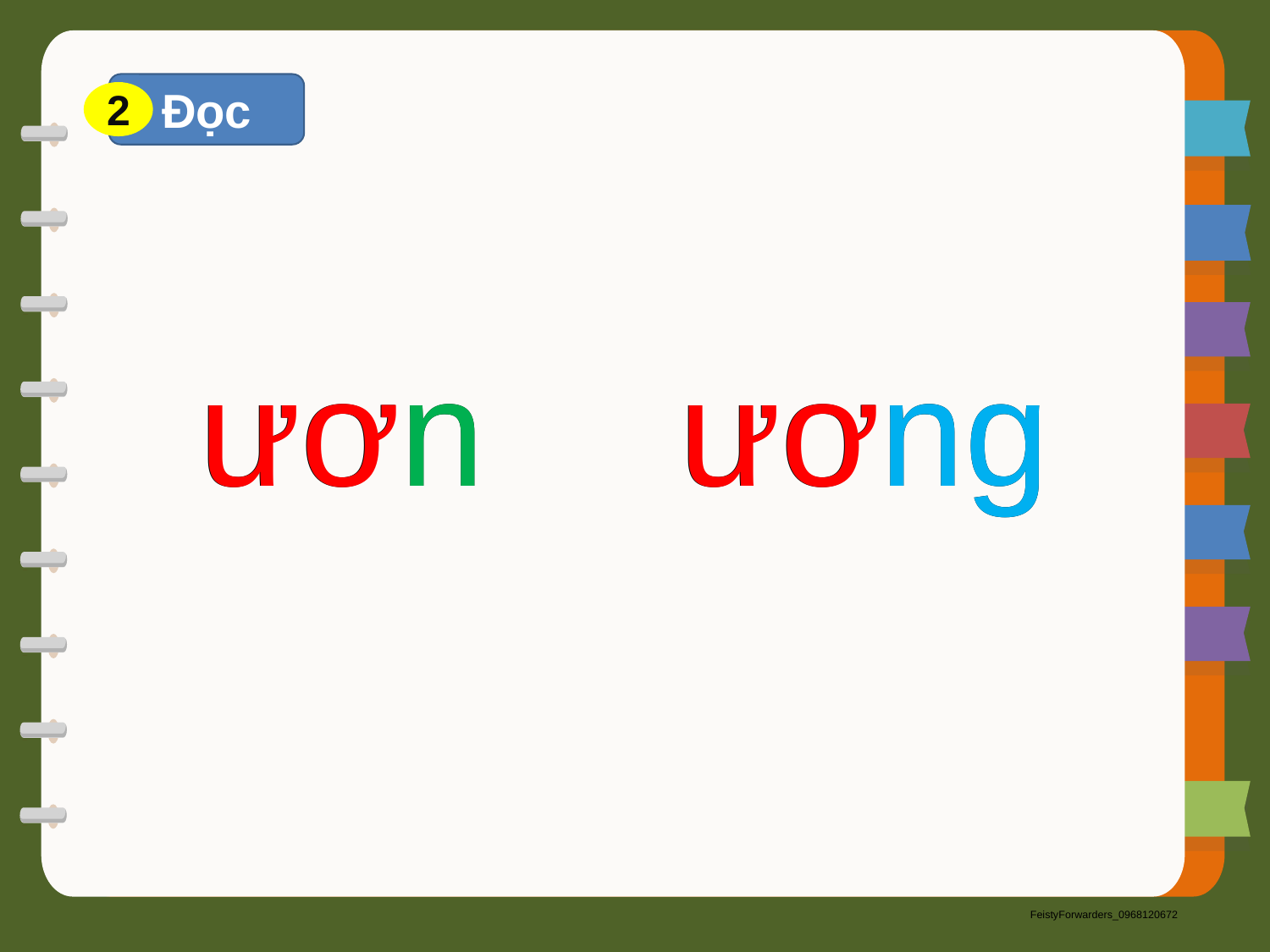

Đọc
2
ươn
ươ
n
ương
ươ
ng